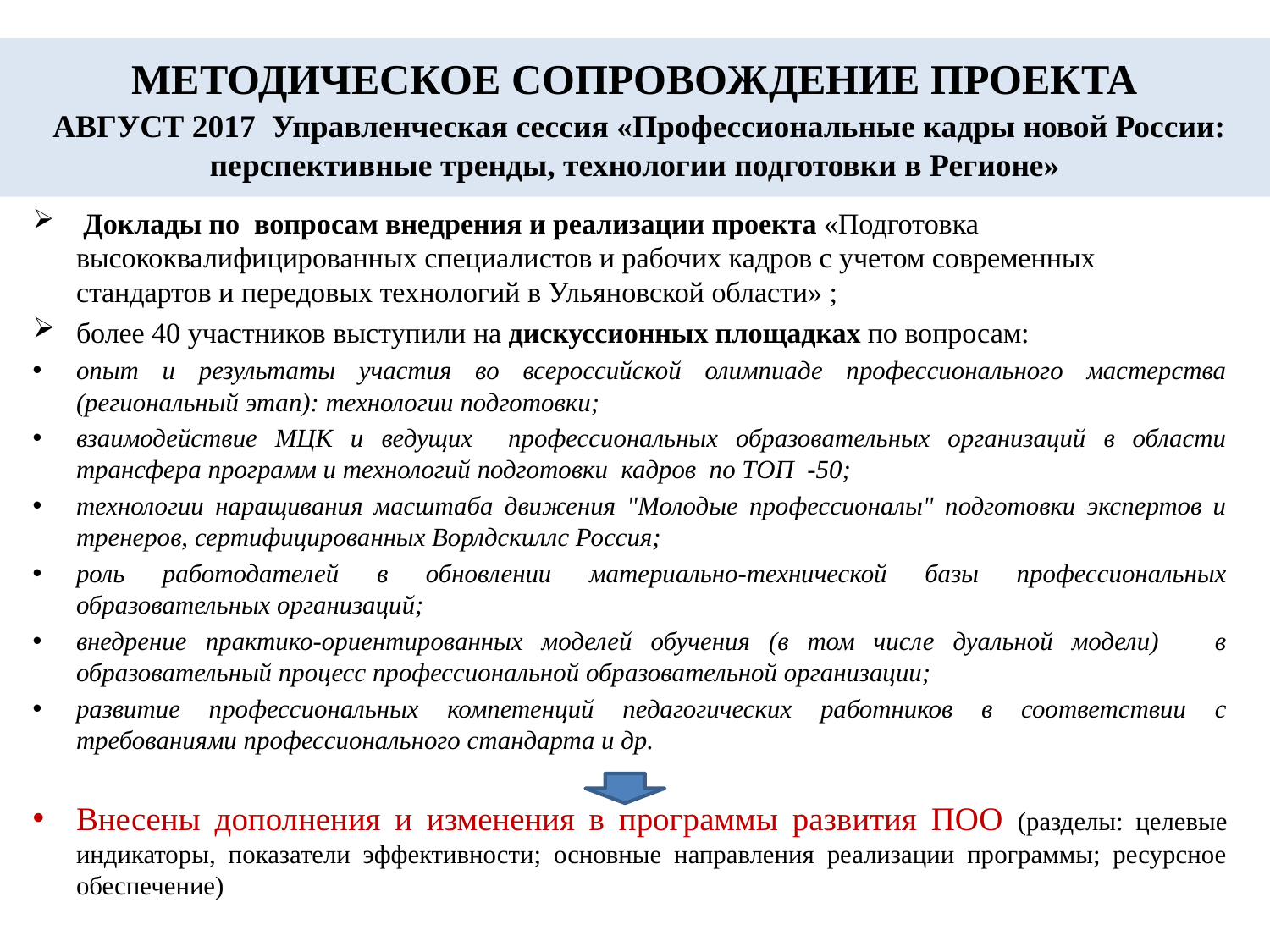

# МЕТОДИЧЕСКОЕ СОПРОВОЖДЕНИЕ ПРОЕКТА АВГУСТ 2017  Управленческая сессия «Профессиональные кадры новой России: перспективные тренды, технологии подготовки в Регионе»
 Доклады по  вопросам внедрения и реализации проекта «Подготовка высококвалифицированных специалистов и рабочих кадров с учетом современных стандартов и передовых технологий в Ульяновской области» ;
более 40 участников выступили на дискуссионных площадках по вопросам:
опыт и результаты участия во всероссийской олимпиаде профессионального мастерства (региональный этап): технологии подготовки;
взаимодействие МЦК и ведущих  профессиональных образовательных организаций в области трансфера программ и технологий подготовки  кадров  по ТОП  -50;
технологии наращивания масштаба движения "Молодые профессионалы" подготовки экспертов и тренеров, сертифицированных Ворлдскиллс Россия;
роль работодателей в обновлении материально-технической базы профессиональных образовательных организаций;
внедрение практико-ориентированных моделей обучения (в том числе дуальной модели)   в образовательный процесс профессиональной образовательной организации;
развитие профессиональных компетенций педагогических работников в соответствии с требованиями профессионального стандарта и др.

Внесены дополнения и изменения в программы развития ПОО (разделы: целевые индикаторы, показатели эффективности; основные направления реализации программы; ресурсное обеспечение)